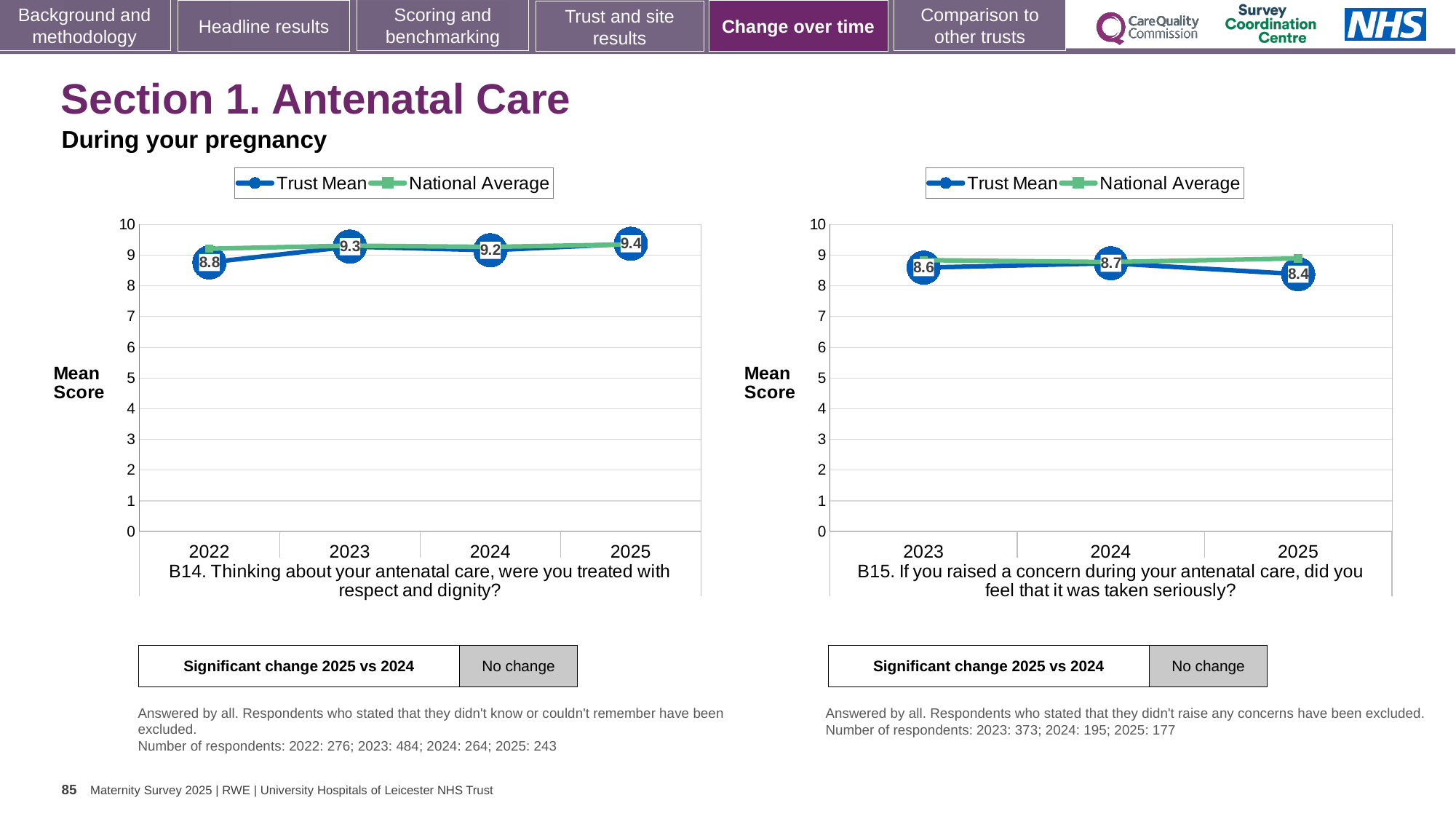

# Section 1. Antenatal Care
During your pregnancy

### Chart

| Category | Trust Mean | National Average |
|---|---|---|
| 2022 | 8.76223078090913 | 9.208439855407468 |
| 2023 | 9.277692663396728 | 9.308193534110238 |
| 2024 | 9.158333516327211 | 9.267570526063404 |
| 2025 | 9.369034638346003 | 9.349109550042328 |

### Chart

| Category | Trust Mean | National Average |
|---|---|---|
| 2023 | 8.592959705105756 | 8.836044340131746 |
| 2024 | 8.736085579036125 | 8.774350289033121 |
| 2025 | 8.379877504571763 | 8.893638264695333 |
| Significant change 2025 vs 2024 | No change |
| --- | --- |
| Significant change 2025 vs 2024 | No change |
| --- | --- |
Answered by all. Respondents who stated that they didn't know or couldn't remember have been excluded.
Number of respondents: 2022: 276; 2023: 484; 2024: 264; 2025: 243
Answered by all. Respondents who stated that they didn't raise any concerns have been excluded.
Number of respondents: 2023: 373; 2024: 195; 2025: 177
85